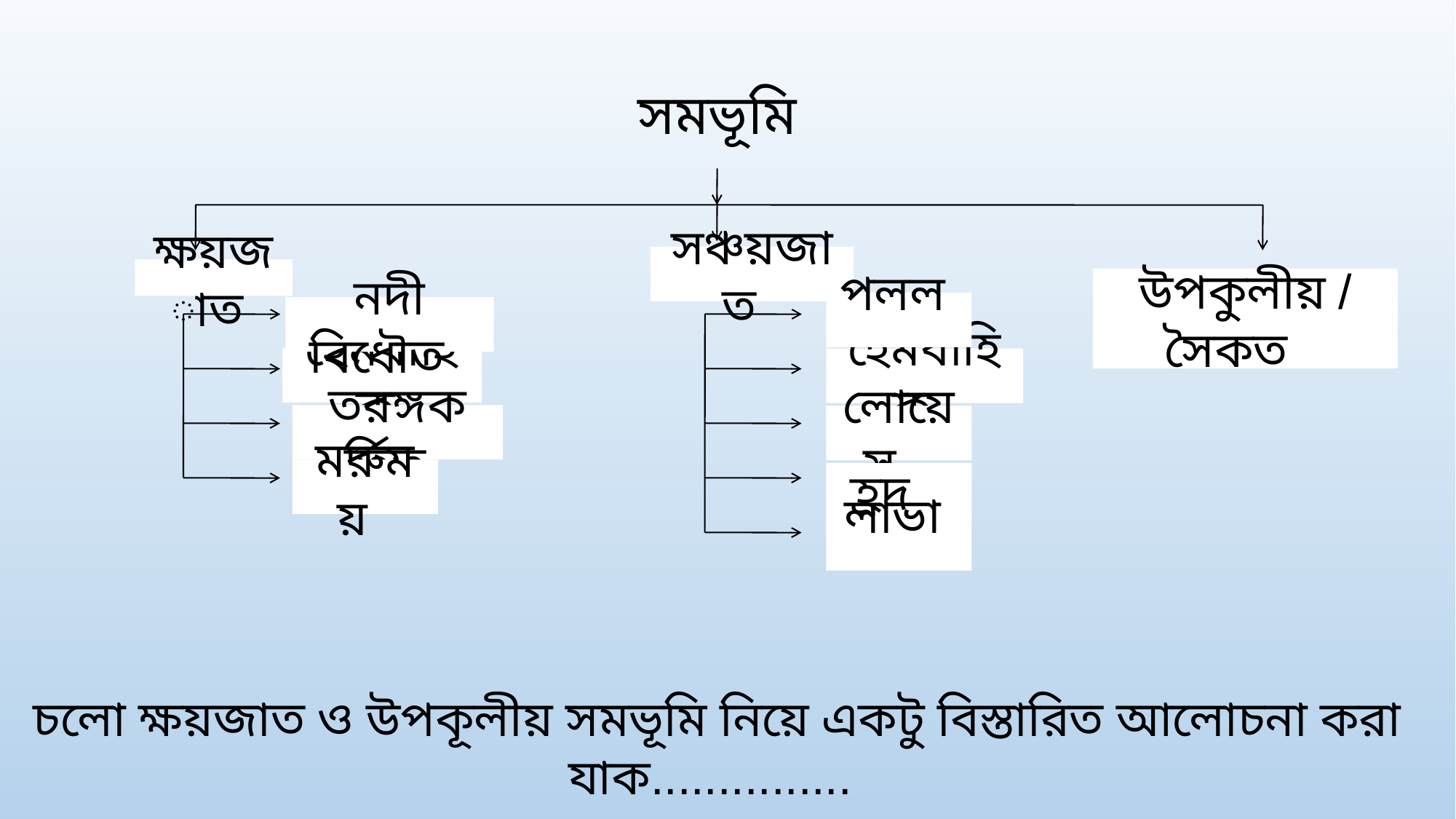

সমভূমি
সঞ্চয়জাত
ক্ষয়জাত
উপকুলীয় / সৈকত
পলল
নদী বিধৌত
হৈমবাহিক
হৈমবাহিক
তরঙ্গকর্তিত
লোয়েস
মরুময়
হ্রদ
লাভা
চলো ক্ষয়জাত ও উপকূলীয় সমভূমি নিয়ে একটু বিস্তারিত আলোচনা করা যাক...............